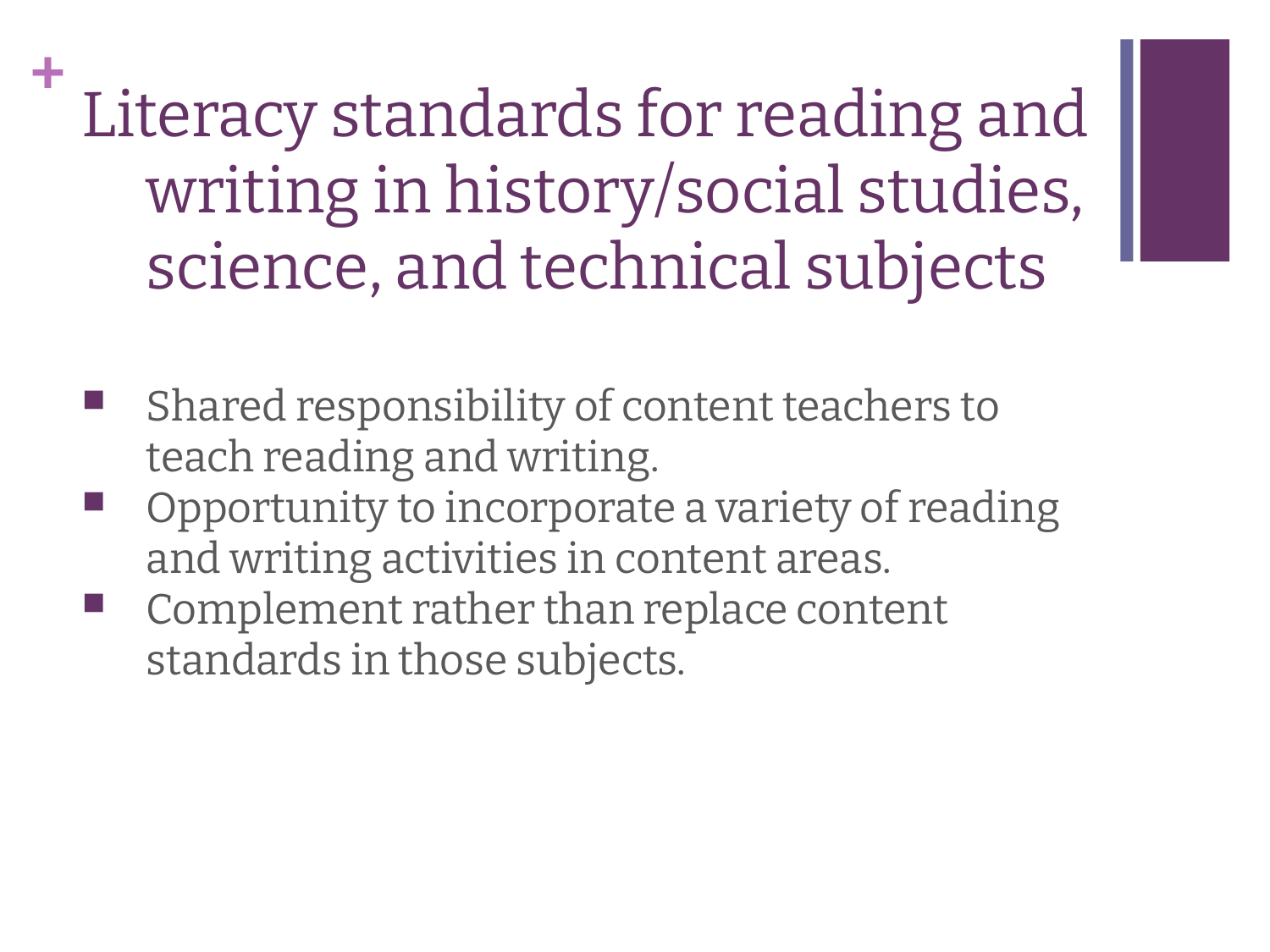

# Literacy standards for reading and writing in history/social studies, science, and technical subjects
Shared responsibility of content teachers to teach reading and writing.
Opportunity to incorporate a variety of reading and writing activities in content areas.
Complement rather than replace content standards in those subjects.